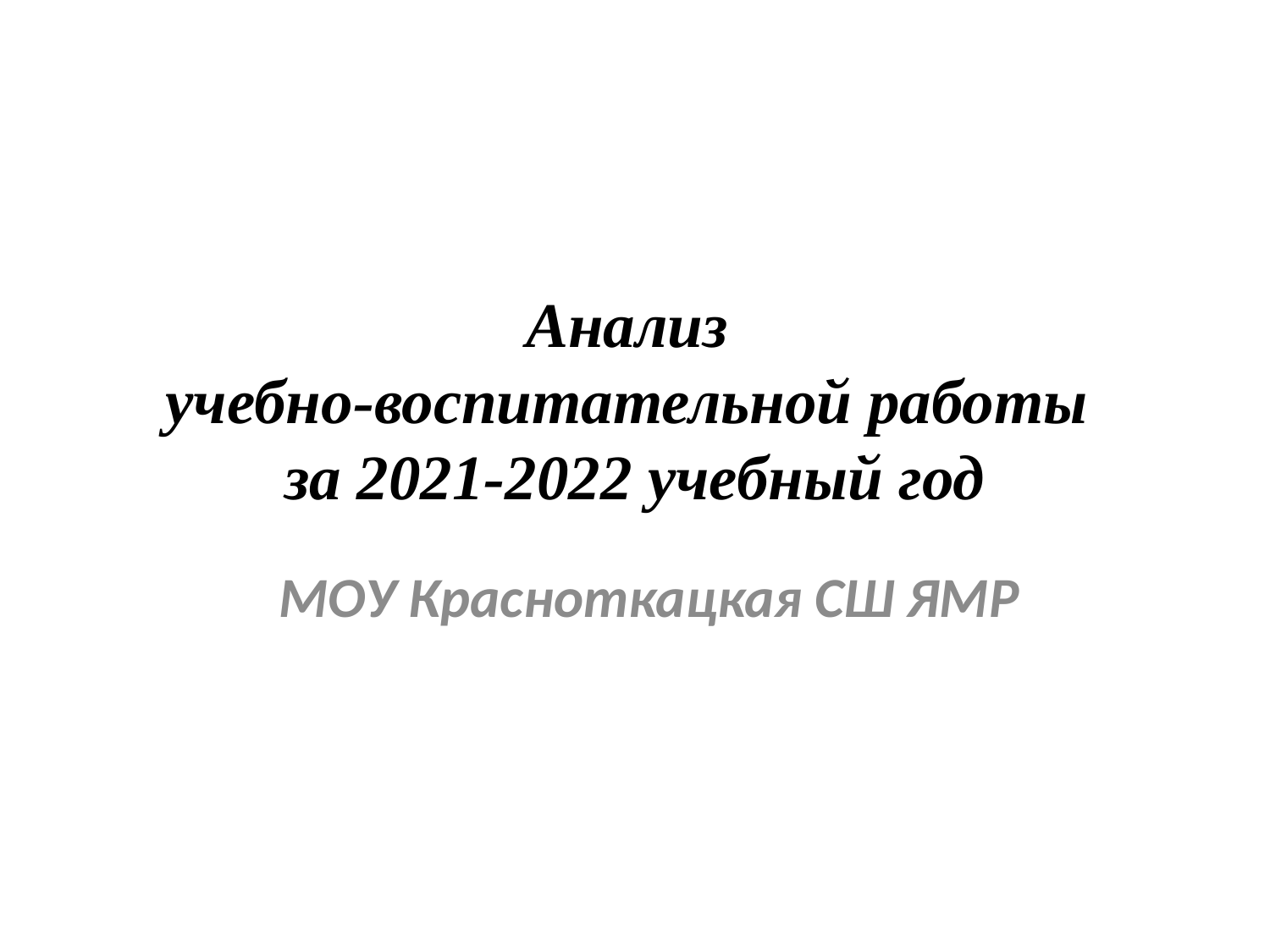

# Анализ учебно-воспитательной работы за 2021-2022 учебный год

МОУ Красноткацкая СШ ЯМР